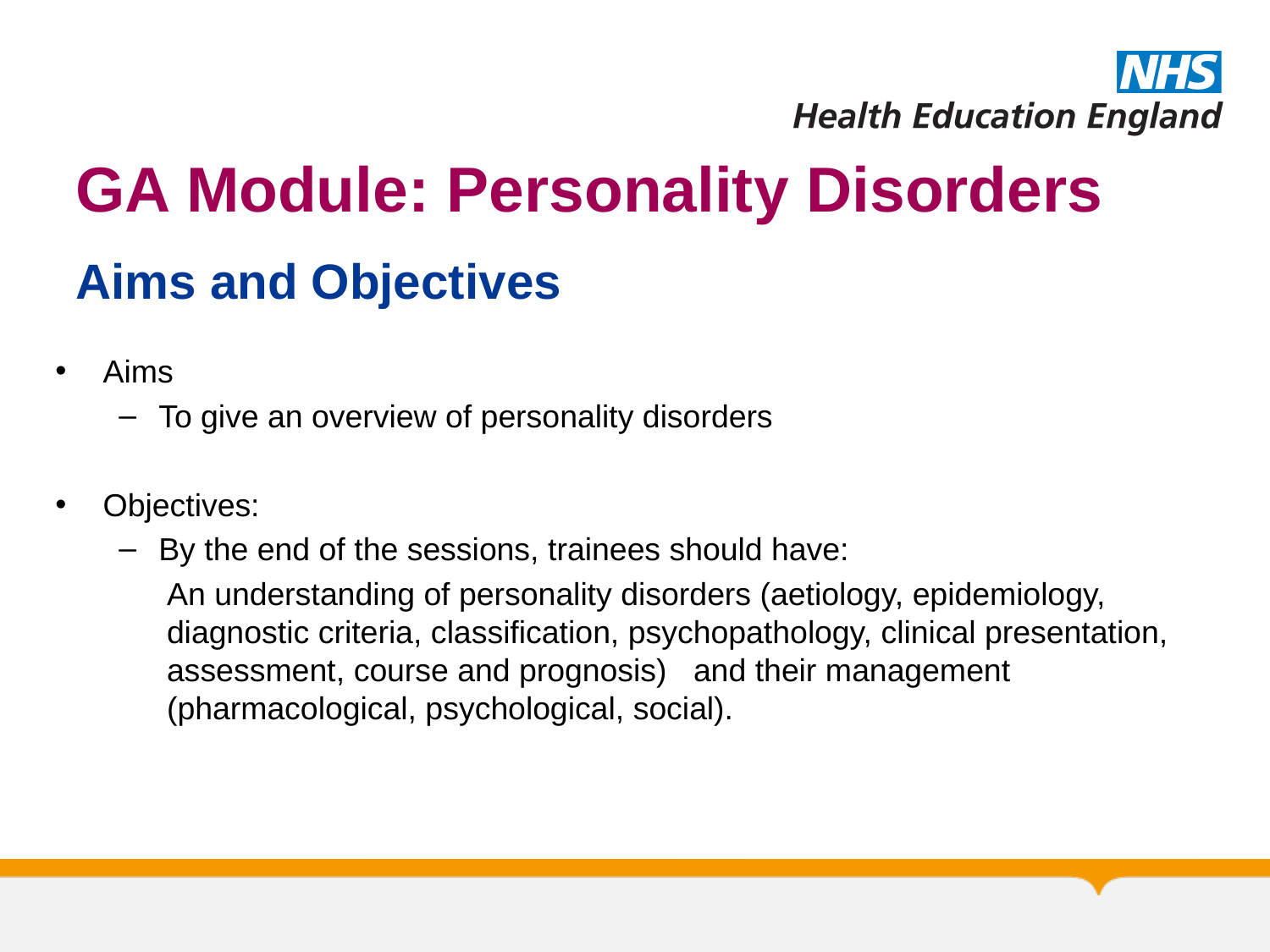

# GA Module: Personality Disorders
Aims and Objectives
Aims
To give an overview of personality disorders

Objectives:
By the end of the sessions, trainees should have:
An understanding of personality disorders (aetiology, epidemiology, diagnostic criteria, classification, psychopathology, clinical presentation, assessment, course and prognosis)   and their management (pharmacological, psychological, social).